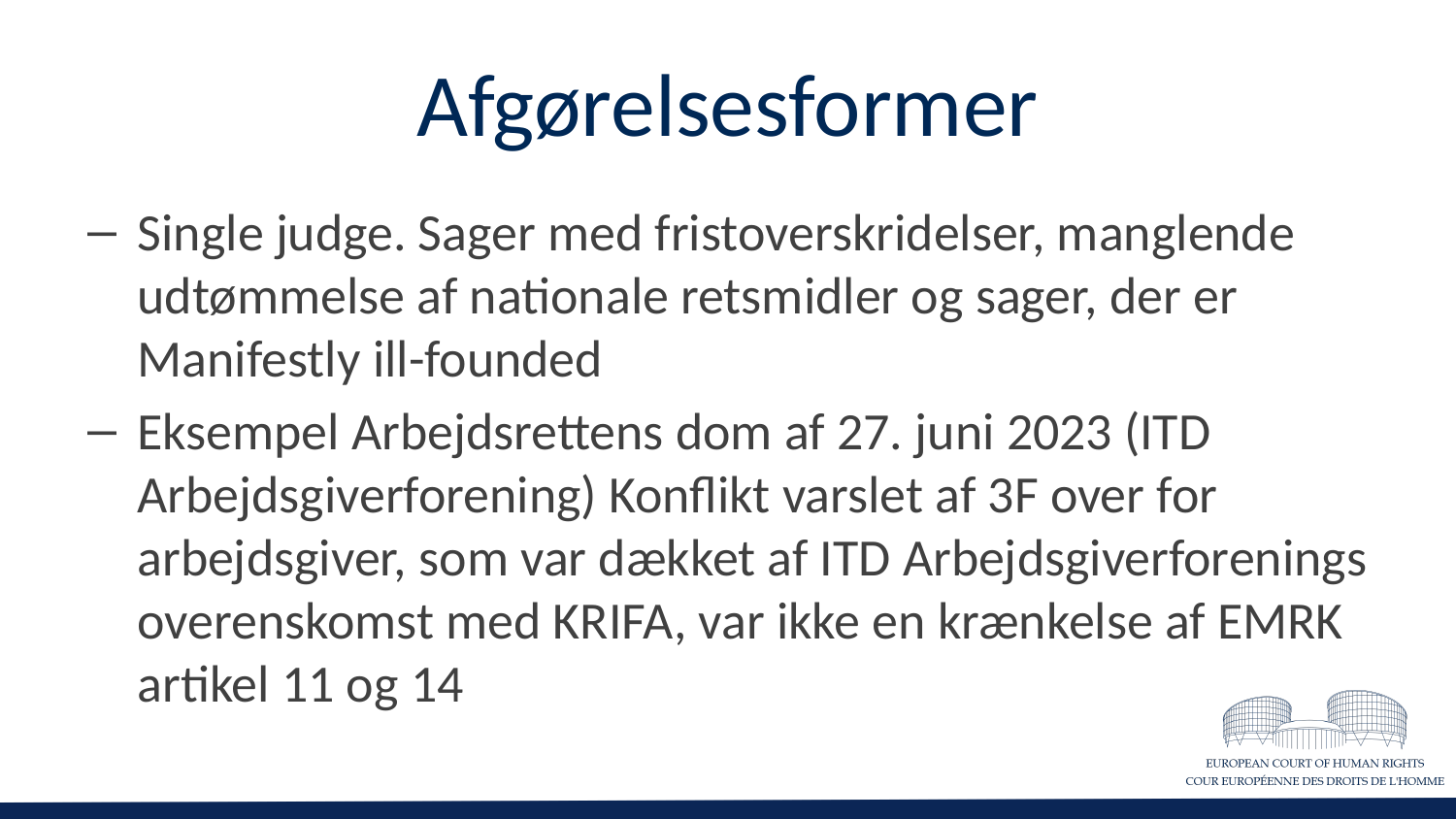

# Afgørelsesformer
Single judge. Sager med fristoverskridelser, manglende udtømmelse af nationale retsmidler og sager, der er Manifestly ill-founded
Eksempel Arbejdsrettens dom af 27. juni 2023 (ITD Arbejdsgiverforening) Konflikt varslet af 3F over for arbejdsgiver, som var dækket af ITD Arbejdsgiverforenings overenskomst med KRIFA, var ikke en krænkelse af EMRK artikel 11 og 14